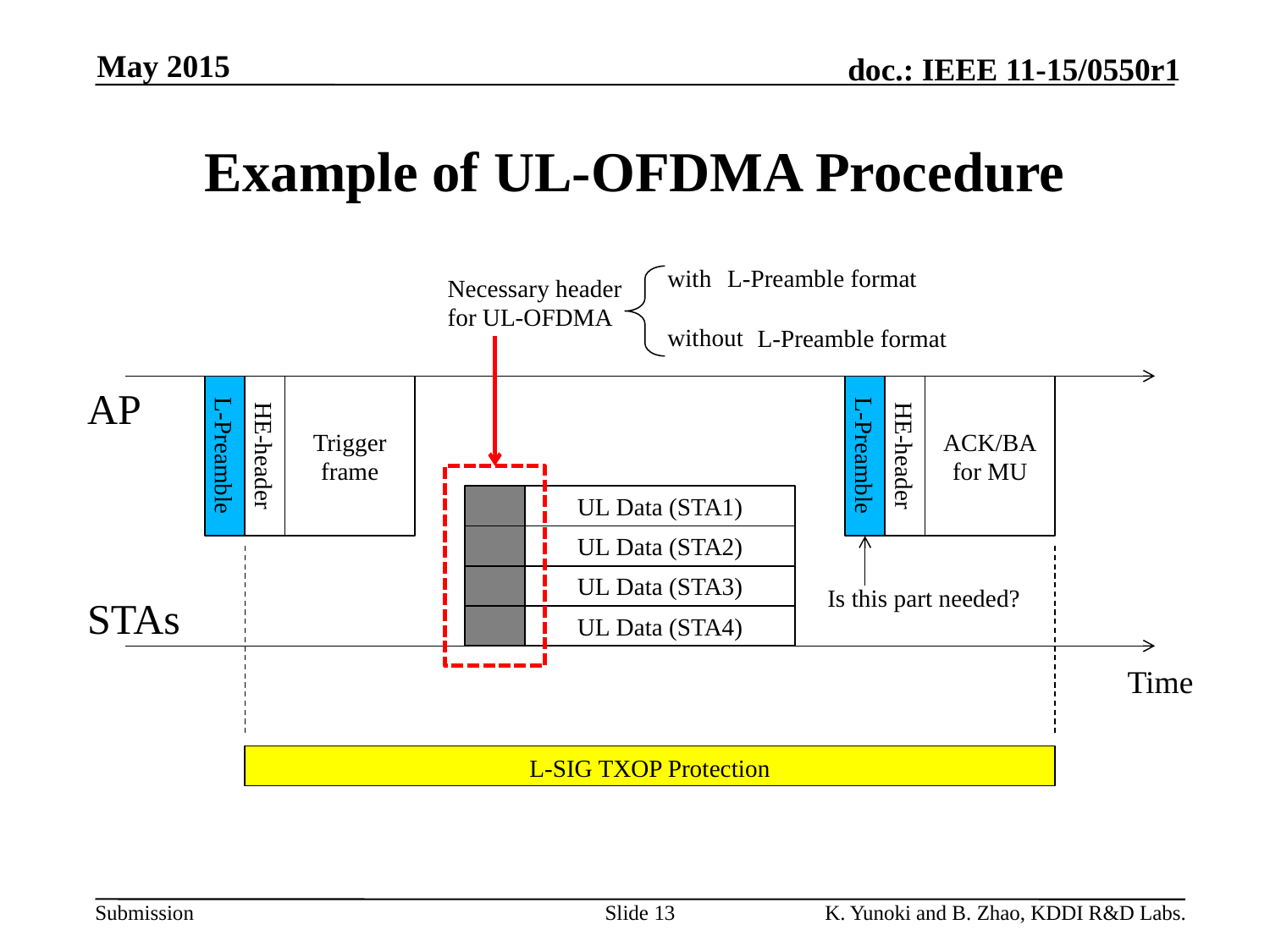

May 2015
# Example of UL-OFDMA Procedure
with

without
L-Preamble format
Necessary header for UL-OFDMA

L-Preamble format
AP
L-Preamble
HE-header
Trigger
frame
L-Preamble
HE-header
ACK/BA for MU

UL Data (STA1)

UL Data (STA2)

UL Data (STA3)
Is this part needed?
STAs

UL Data (STA4)
Time
L-SIG TXOP Protection
Slide 13
K. Yunoki and B. Zhao, KDDI R&D Labs.